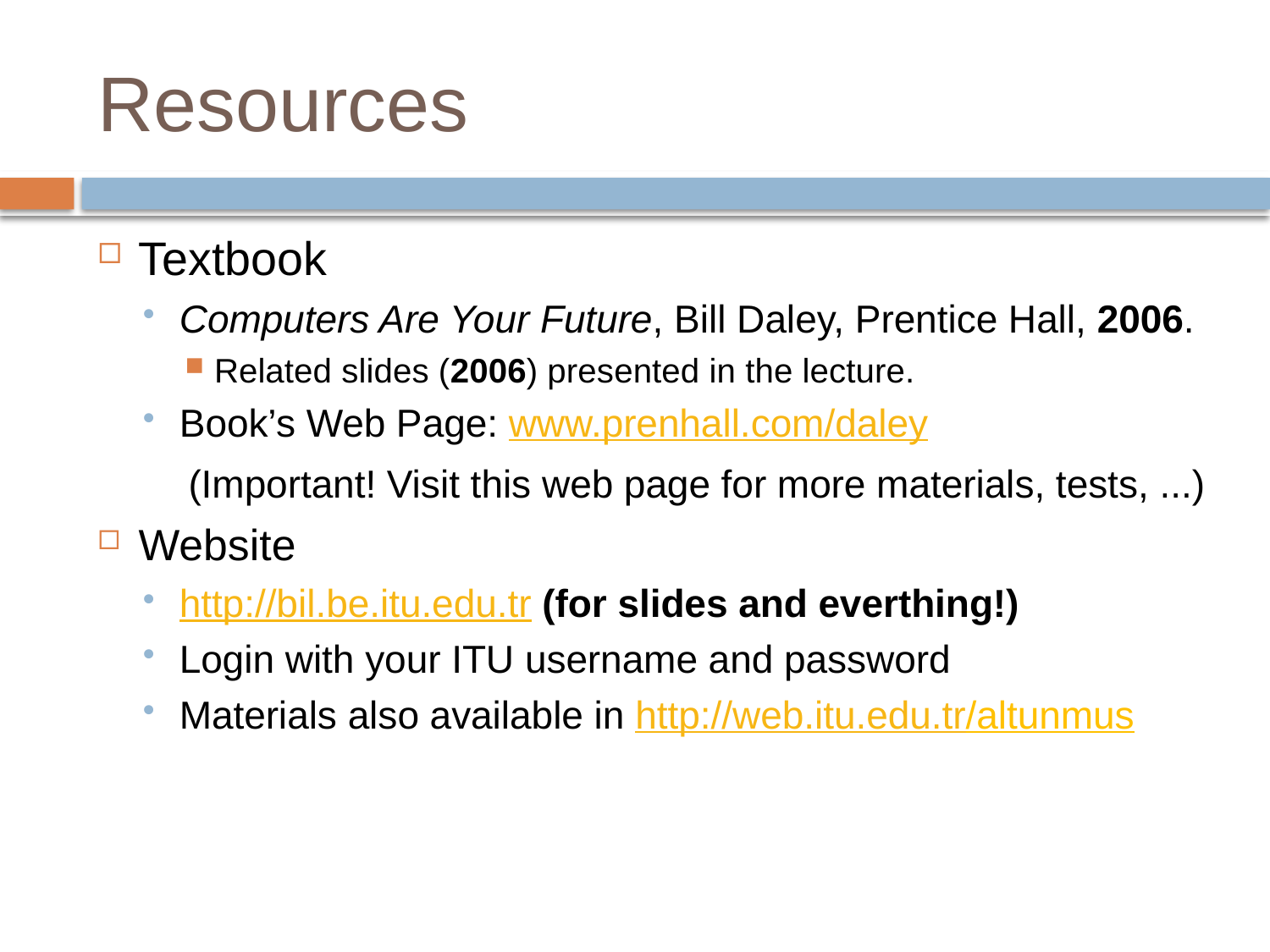

# Resources
Textbook
Computers Are Your Future, Bill Daley, Prentice Hall, 2006.
Related slides (2006) presented in the lecture.
Book’s Web Page: www.prenhall.com/daley
   (Important! Visit this web page for more materials, tests, ...)
Website
http://bil.be.itu.edu.tr (for slides and everthing!)
Login with your ITU username and password
Materials also available in http://web.itu.edu.tr/altunmus